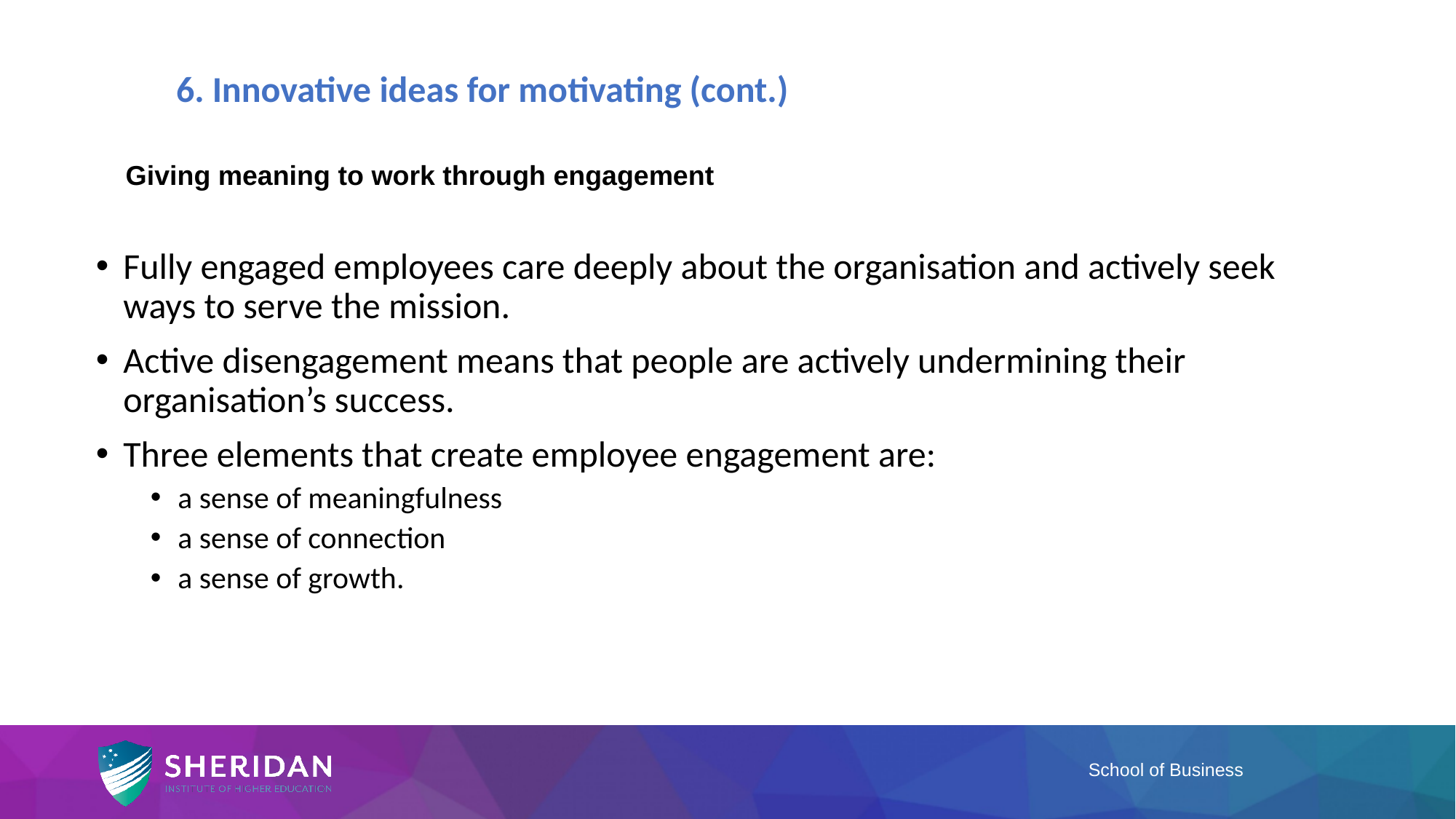

# 6. Innovative ideas for motivating (cont.)
Giving meaning to work through engagement
Fully engaged employees care deeply about the organisation and actively seek ways to serve the mission.
Active disengagement means that people are actively undermining their organisation’s success.
Three elements that create employee engagement are:
a sense of meaningfulness
a sense of connection
a sense of growth.